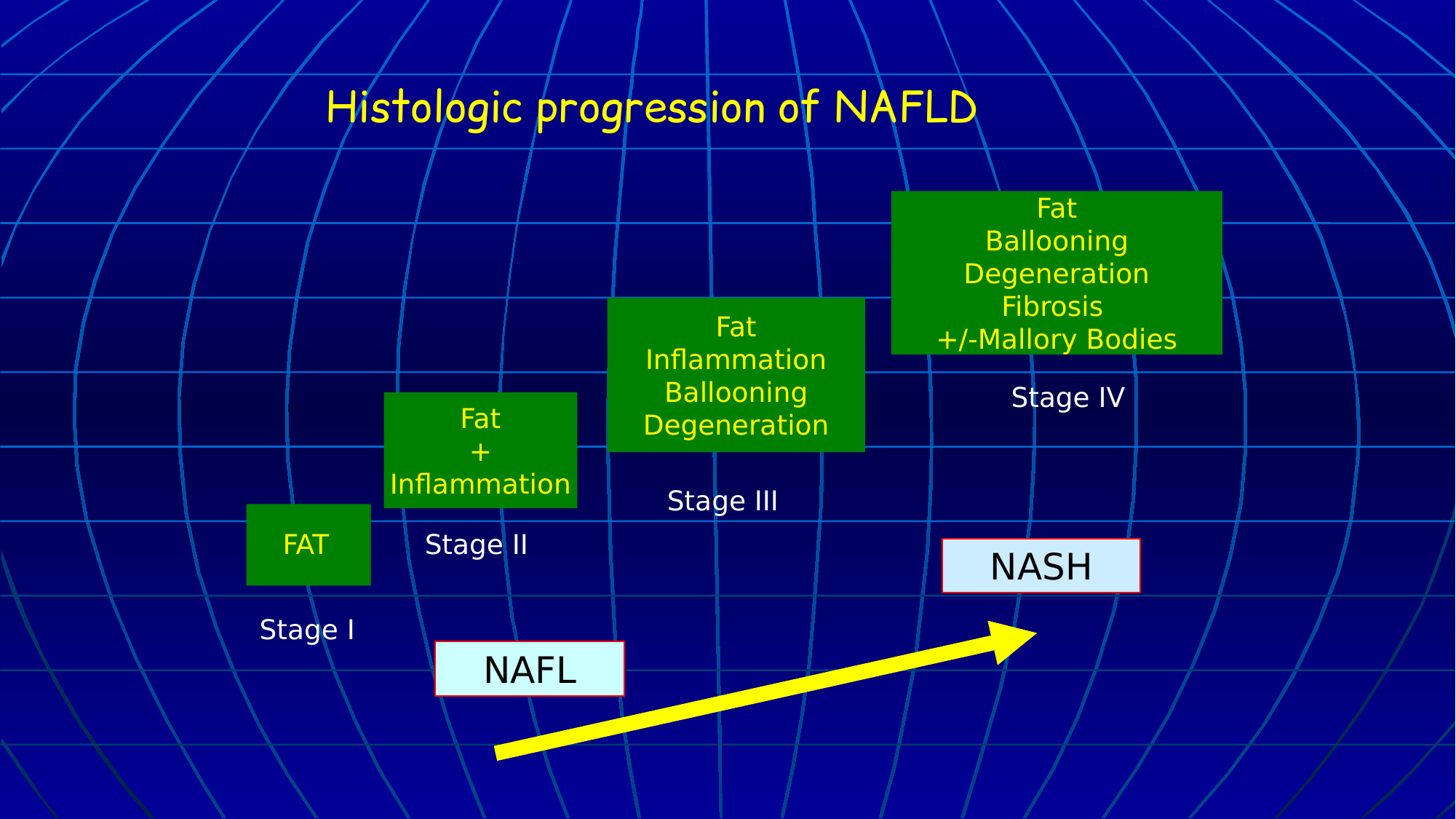

Histologic progression of NAFLD
Fat
Ballooning
Degeneration
Fibrosis
+/-Mallory Bodies
Fat
Inflammation
Ballooning
Degeneration
Stage IV
Fat
+
Inflammation
Stage III

FAT
Stage II
NASH
Stage I

NAFL